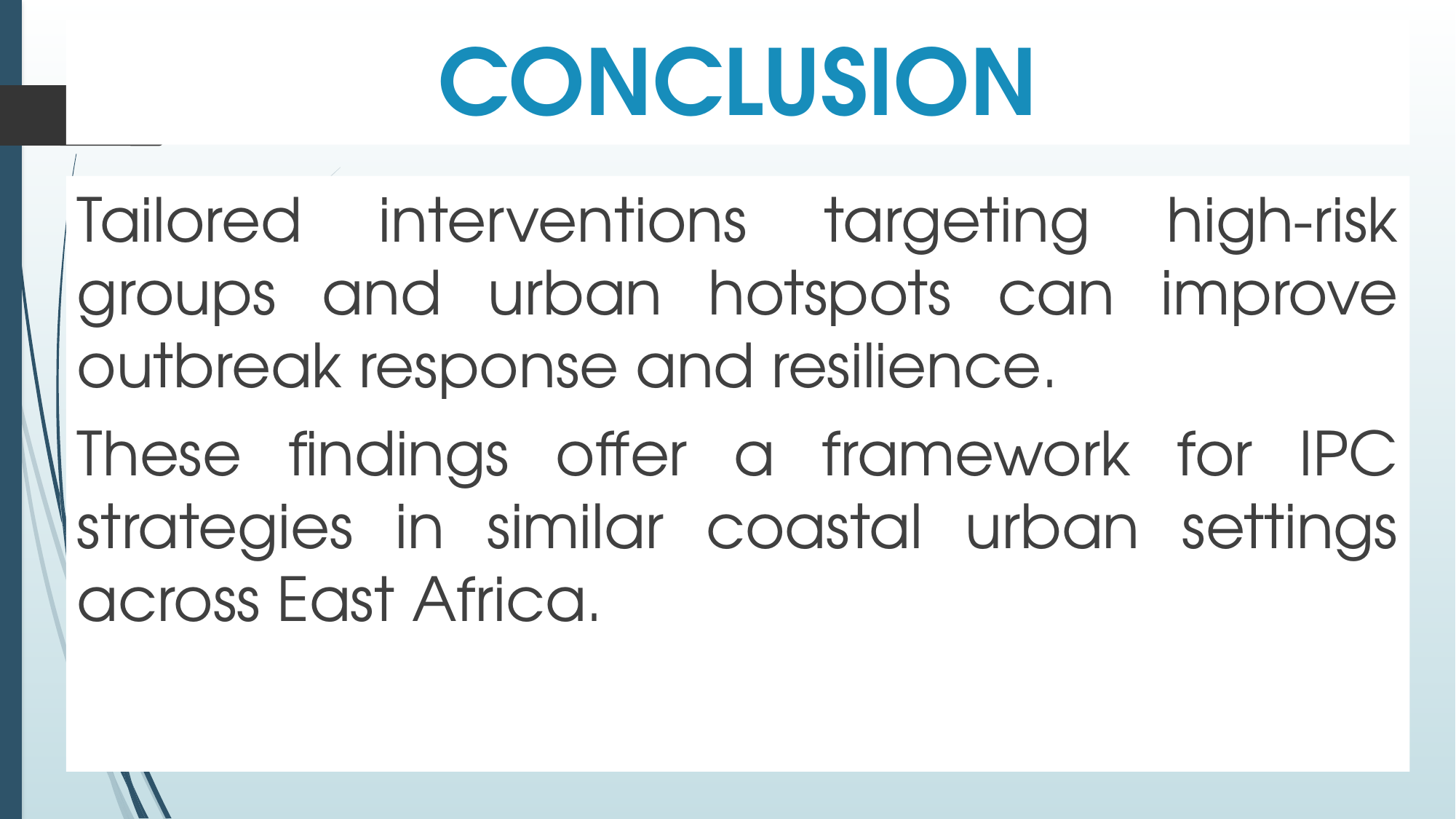

# CONCLUSION
Tailored interventions targeting high-risk groups and urban hotspots can improve outbreak response and resilience.
These findings offer a framework for IPC strategies in similar coastal urban settings across East Africa.